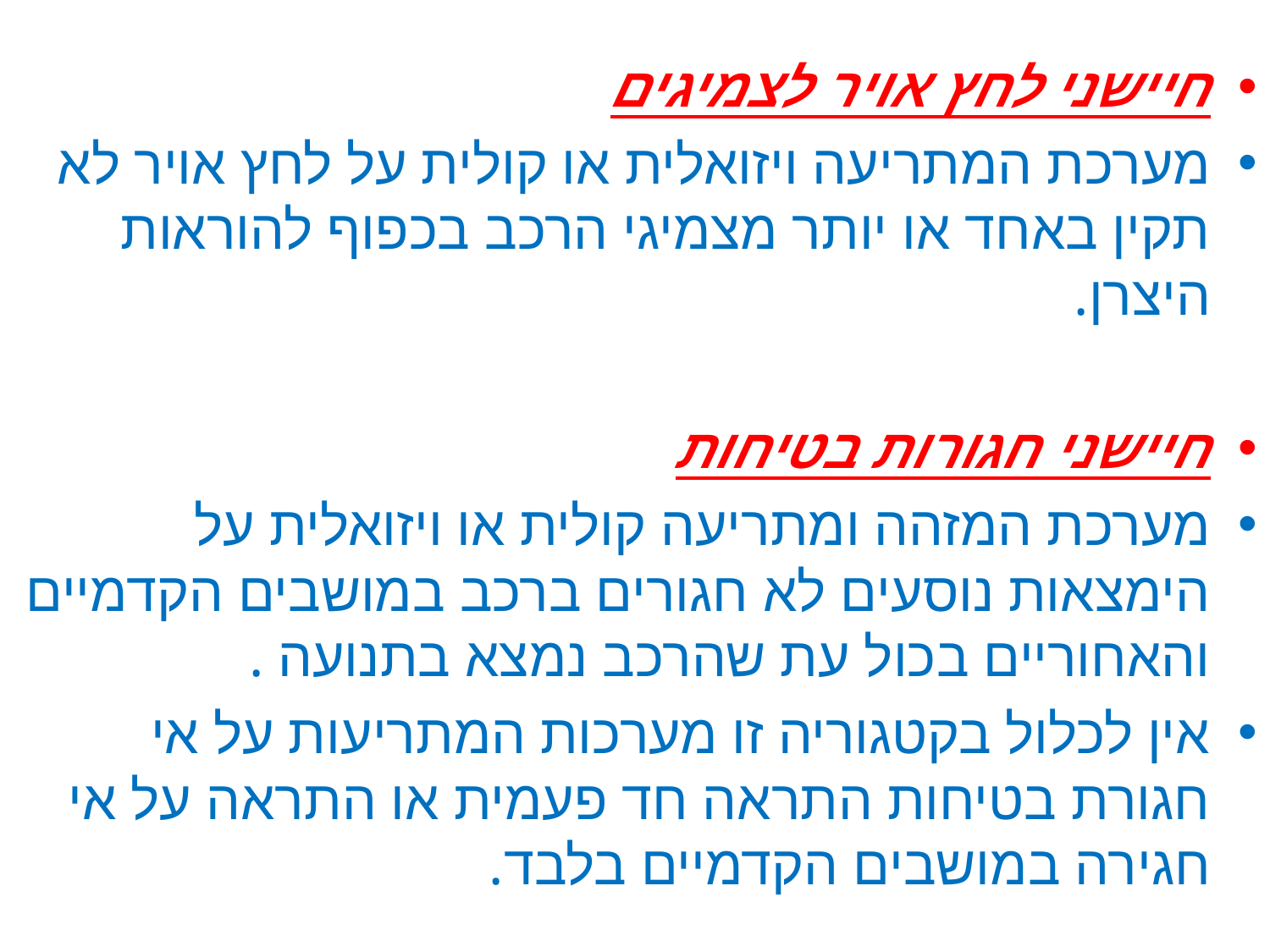

חיישני לחץ אויר לצמיגים
מערכת המתריעה ויזואלית או קולית על לחץ אויר לא תקין באחד או יותר מצמיגי הרכב בכפוף להוראות היצרן.

חיישני חגורות בטיחות
מערכת המזהה ומתריעה קולית או ויזואלית על הימצאות נוסעים לא חגורים ברכב במושבים הקדמיים והאחוריים בכול עת שהרכב נמצא בתנועה .
אין לכלול בקטגוריה זו מערכות המתריעות על אי חגורת בטיחות התראה חד פעמית או התראה על אי חגירה במושבים הקדמיים בלבד.